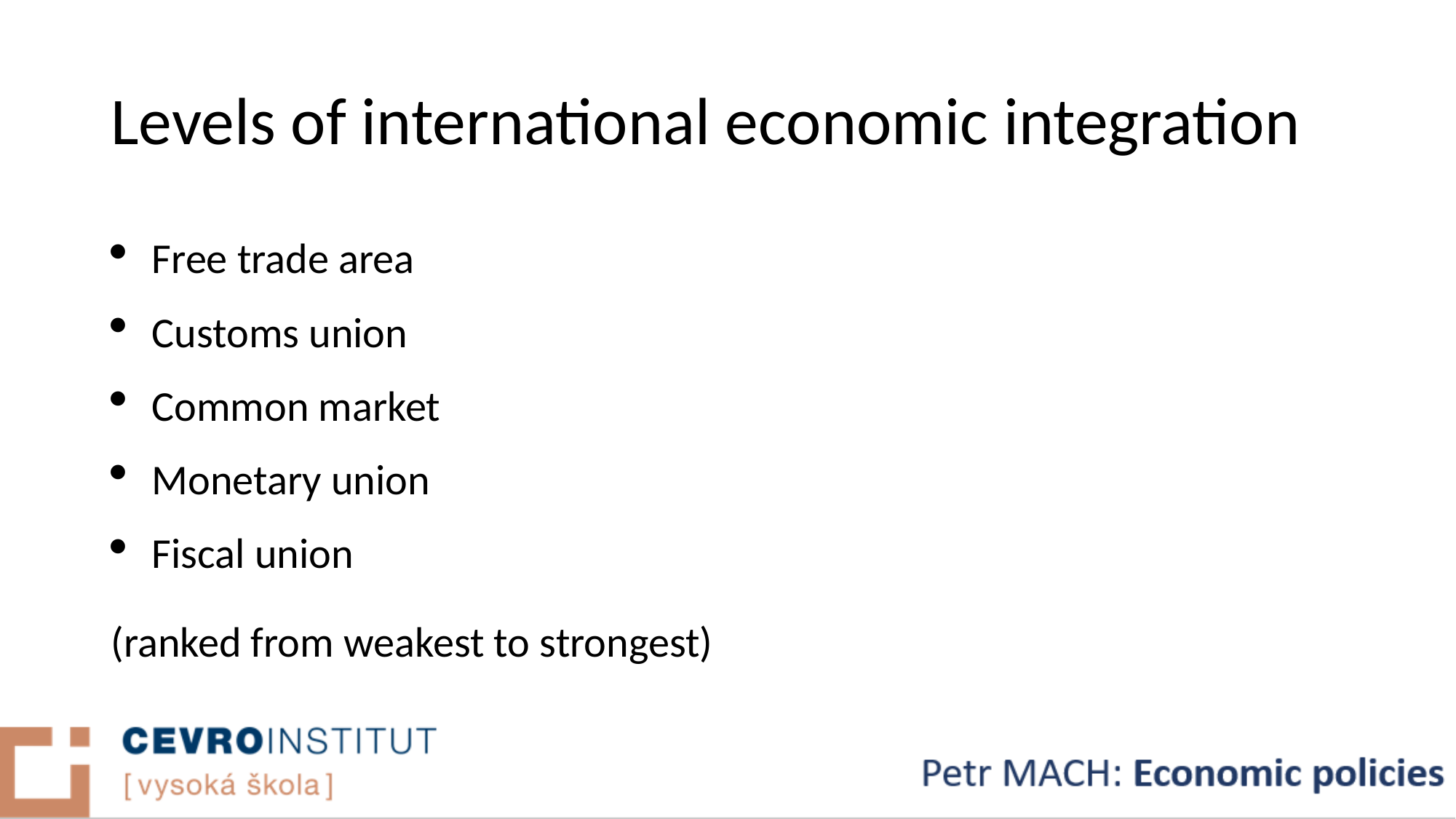

# Levels of international economic integration
Free trade area
Customs union
Common market
Monetary union
Fiscal union
(ranked from weakest to strongest)